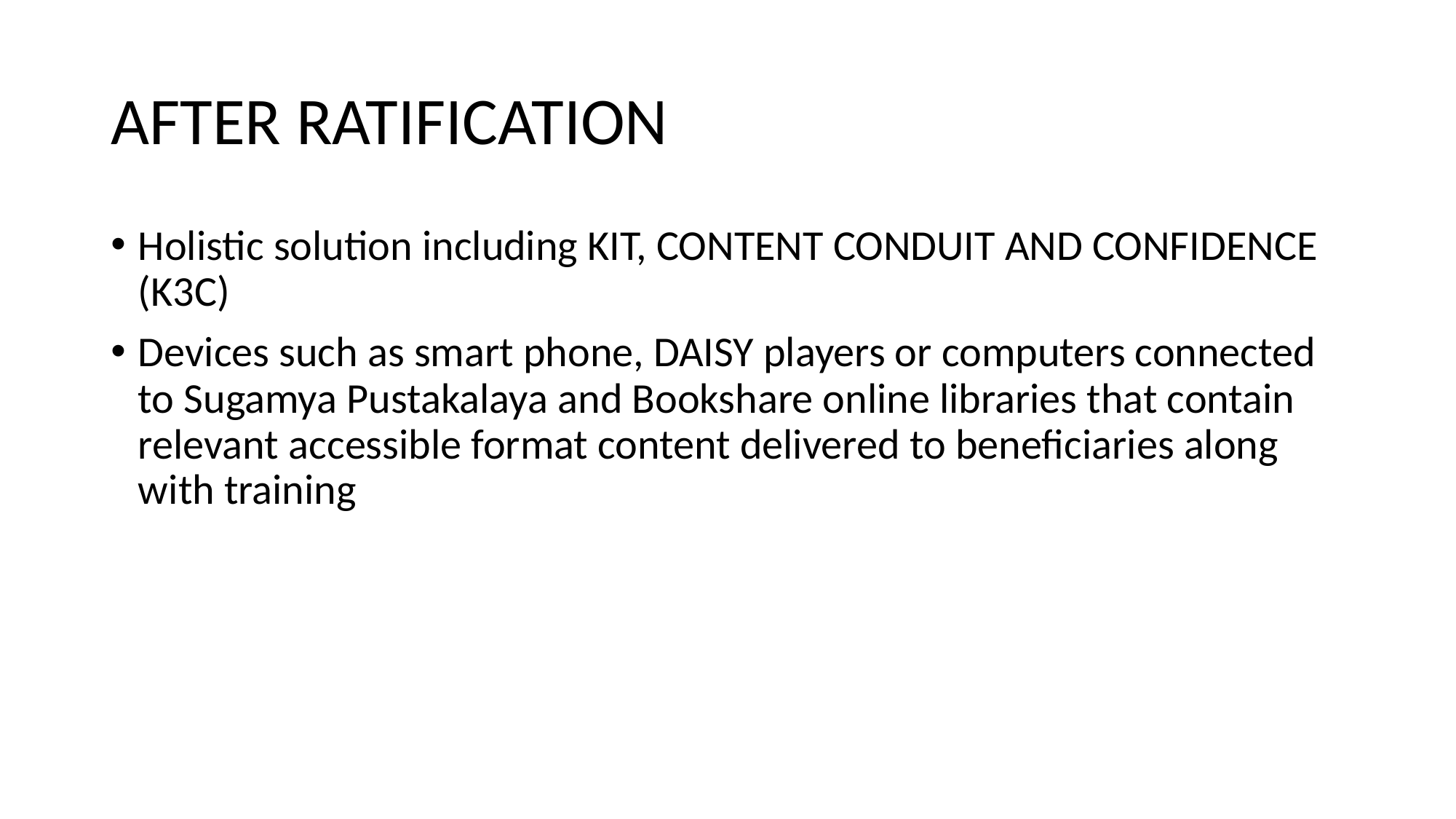

# AFTER RATIFICATION
Holistic solution including KIT, CONTENT CONDUIT AND CONFIDENCE (K3C)
Devices such as smart phone, DAISY players or computers connected to Sugamya Pustakalaya and Bookshare online libraries that contain relevant accessible format content delivered to beneficiaries along with training